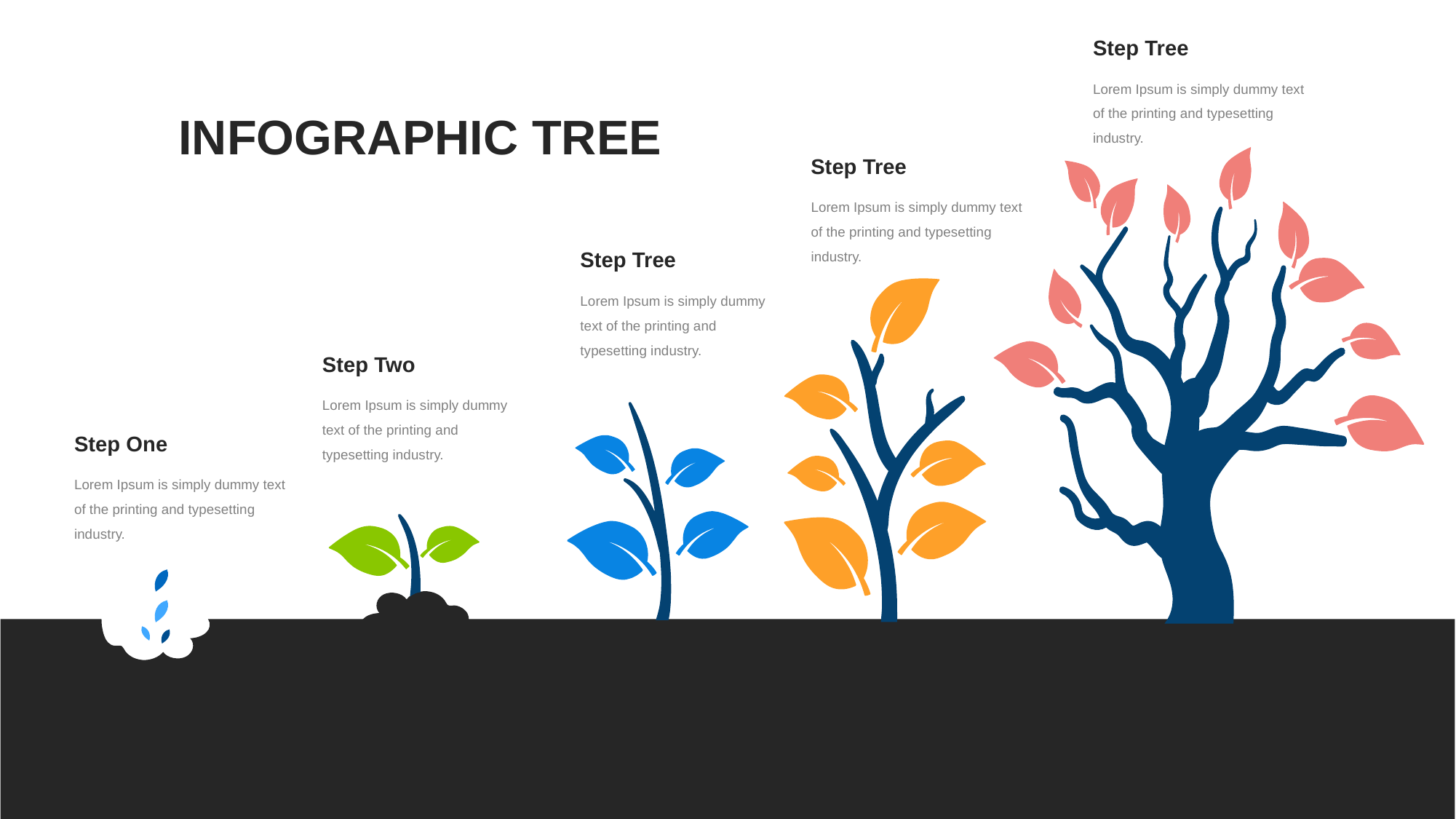

Step Tree
Lorem Ipsum is simply dummy text of the printing and typesetting industry.
INFOGRAPHIC TREE

Step Tree
Lorem Ipsum is simply dummy text of the printing and typesetting industry.
Step Tree

Lorem Ipsum is simply dummy text of the printing and typesetting industry.
Step Two
Lorem Ipsum is simply dummy text of the printing and typesetting industry.

Step One
Lorem Ipsum is simply dummy text of the printing and typesetting industry.